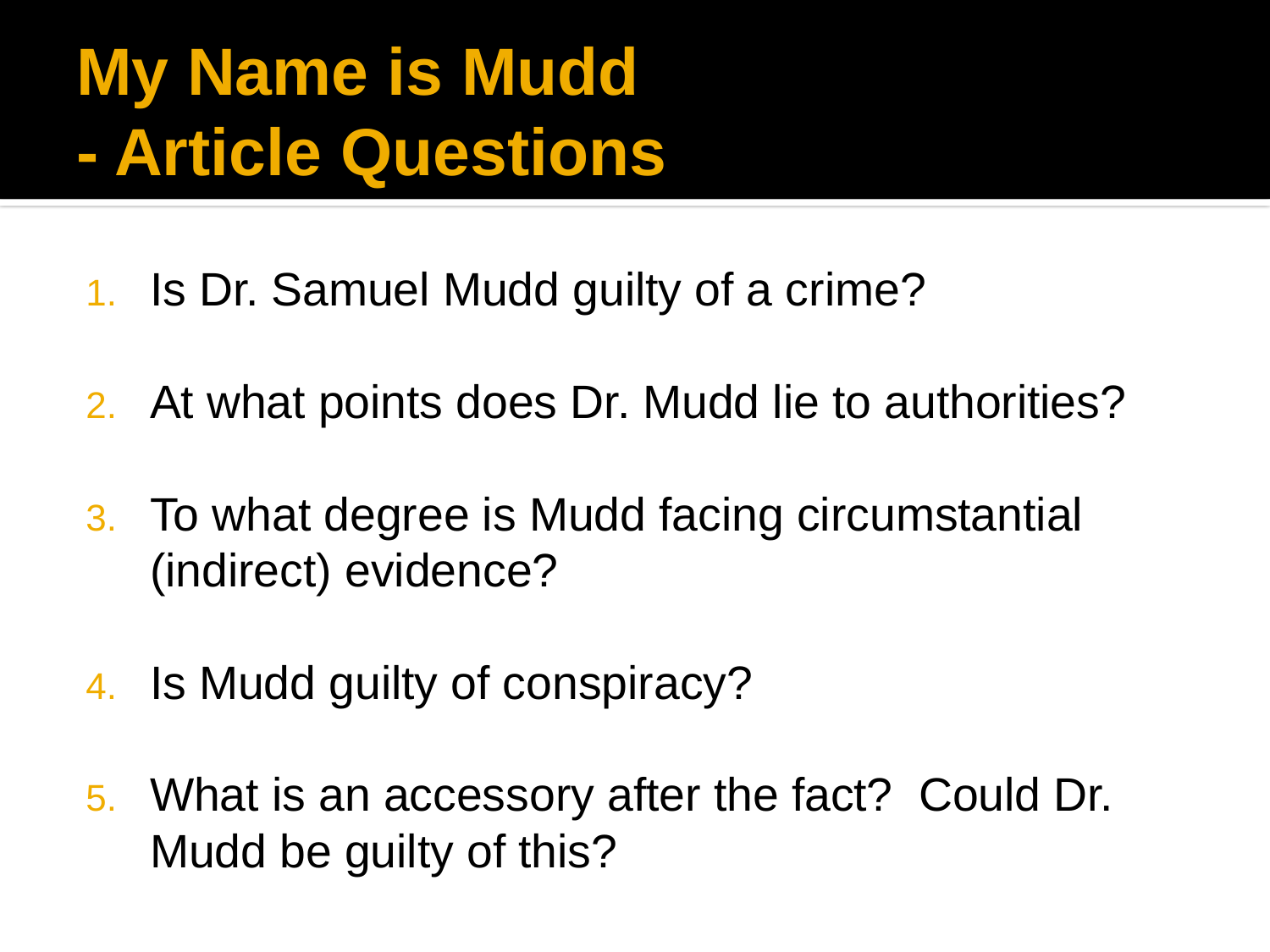

# My Name is Mudd - Article Questions
Is Dr. Samuel Mudd guilty of a crime?

At what points does Dr. Mudd lie to authorities?

To what degree is Mudd facing circumstantial (indirect) evidence?

Is Mudd guilty of conspiracy?

What is an accessory after the fact?  Could Dr. Mudd be guilty of this?